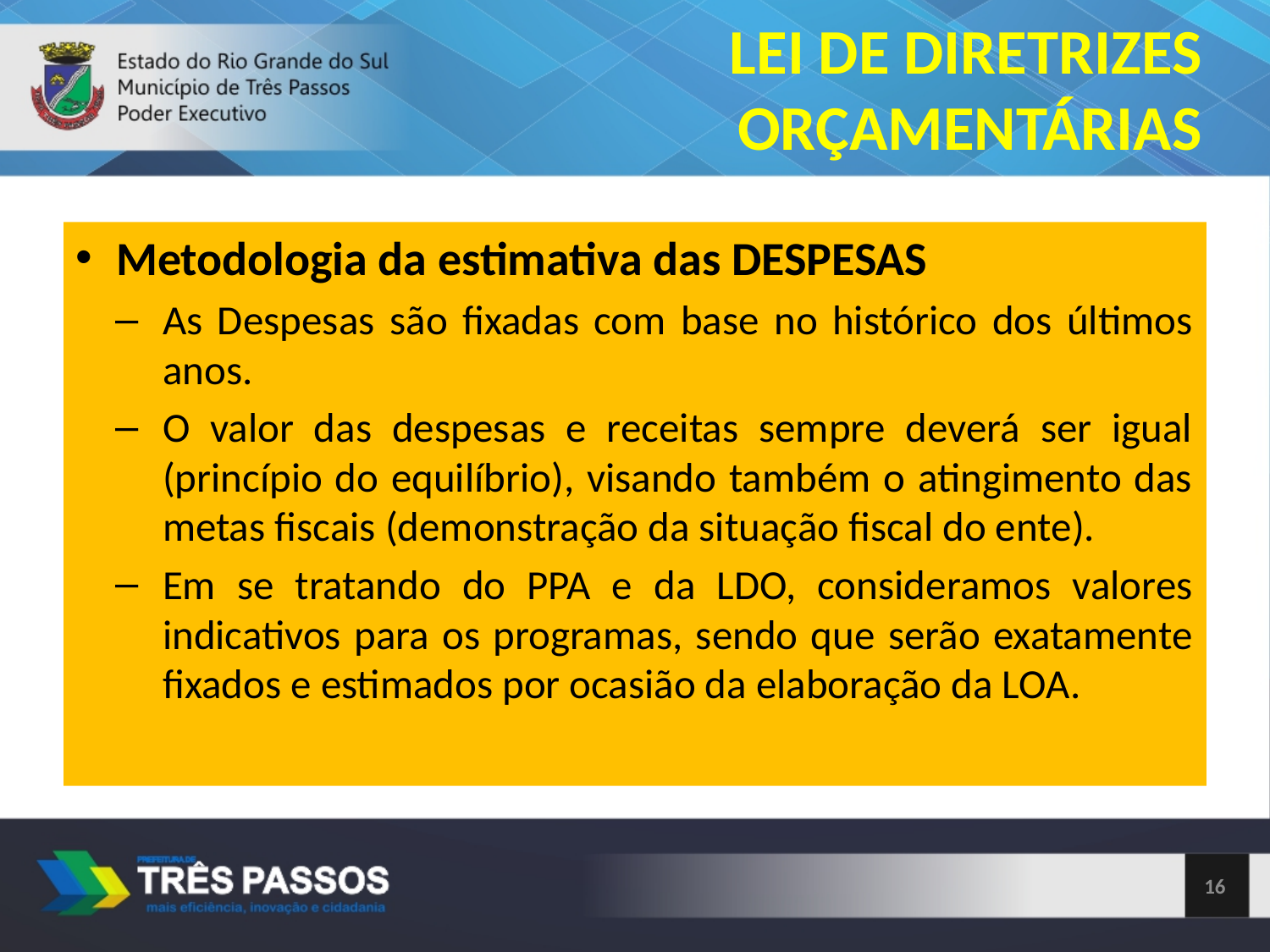

LEI DE DIRETRIZES ORÇAMENTÁRIAS
Metodologia da estimativa das DESPESAS
As Despesas são fixadas com base no histórico dos últimos anos.
O valor das despesas e receitas sempre deverá ser igual (princípio do equilíbrio), visando também o atingimento das metas fiscais (demonstração da situação fiscal do ente).
Em se tratando do PPA e da LDO, consideramos valores indicativos para os programas, sendo que serão exatamente fixados e estimados por ocasião da elaboração da LOA.

16